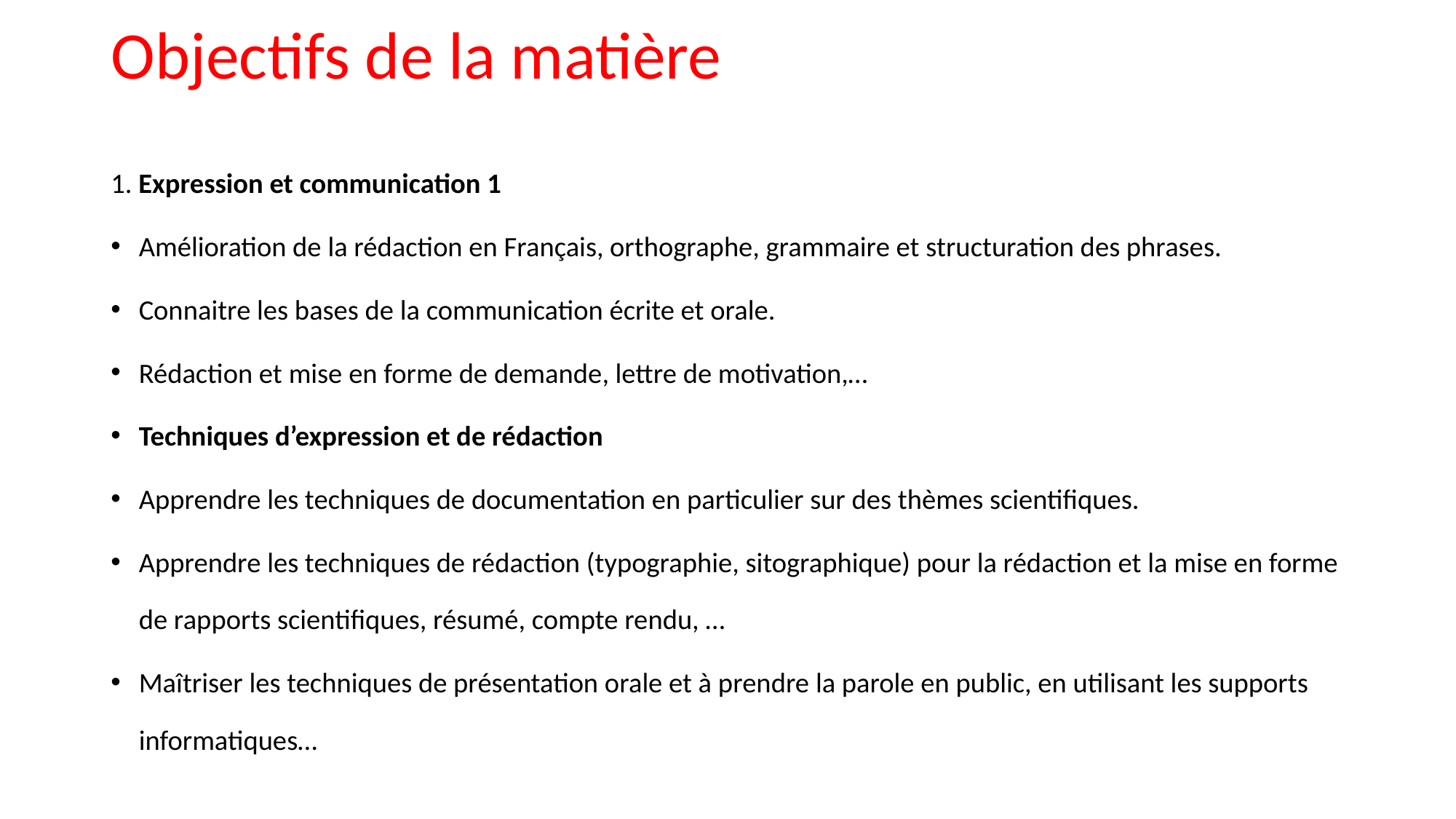

# Objectifs de la matière
1. Expression et communication 1
Amélioration de la rédaction en Français, orthographe, grammaire et structuration des phrases.
Connaitre les bases de la communication écrite et orale.
Rédaction et mise en forme de demande, lettre de motivation,…
Techniques d’expression et de rédaction
Apprendre les techniques de documentation en particulier sur des thèmes scientifiques.
Apprendre les techniques de rédaction (typographie, sitographique) pour la rédaction et la mise en forme de rapports scientifiques, résumé, compte rendu, …
Maîtriser les techniques de présentation orale et à prendre la parole en public, en utilisant les supports informatiques…